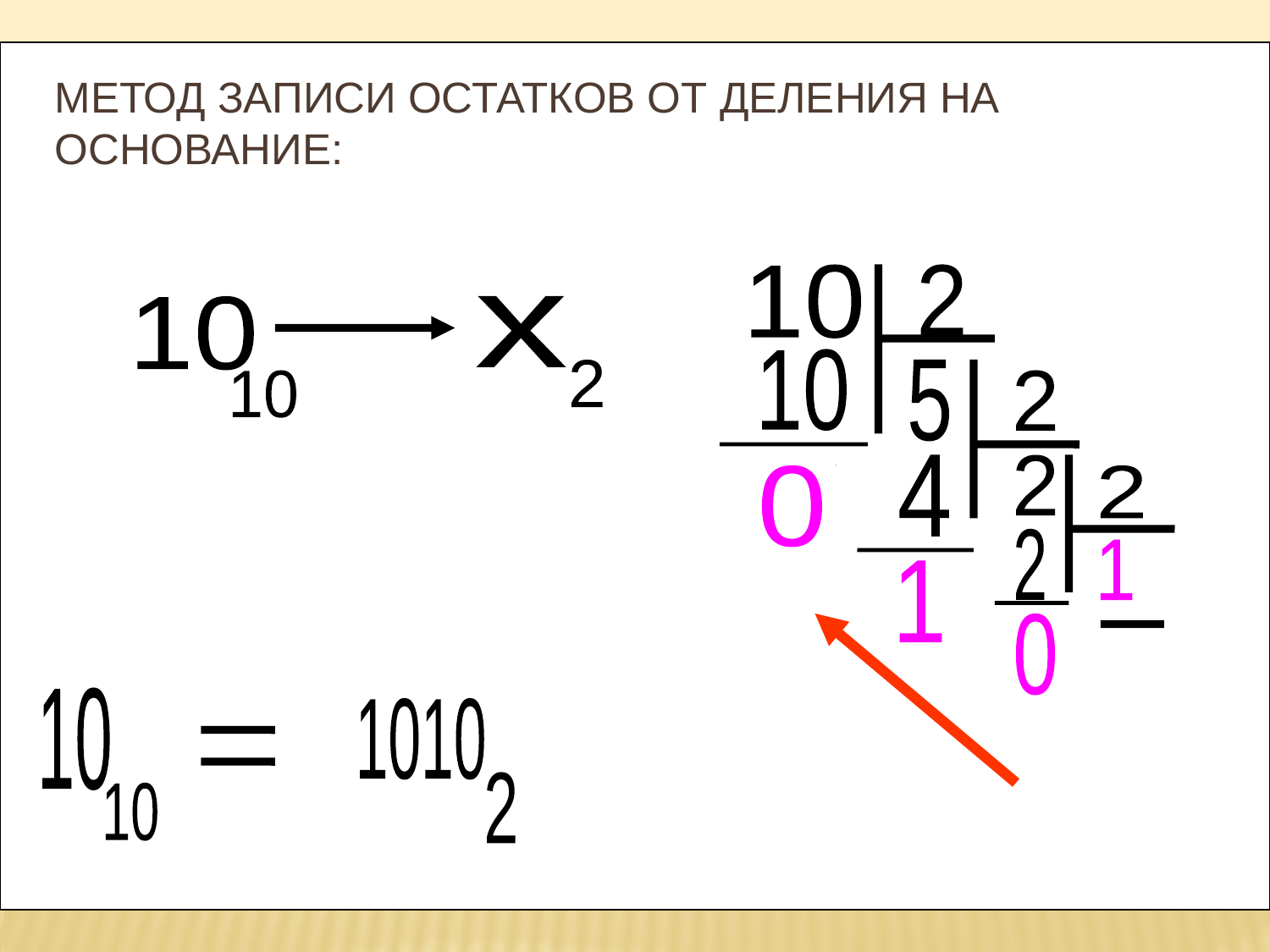

# Метод записи остатков от деления на основание:
10

2
10
х

10
2
5

10
2

4
2

0

2
2

1

1

0

10
1010

2
10